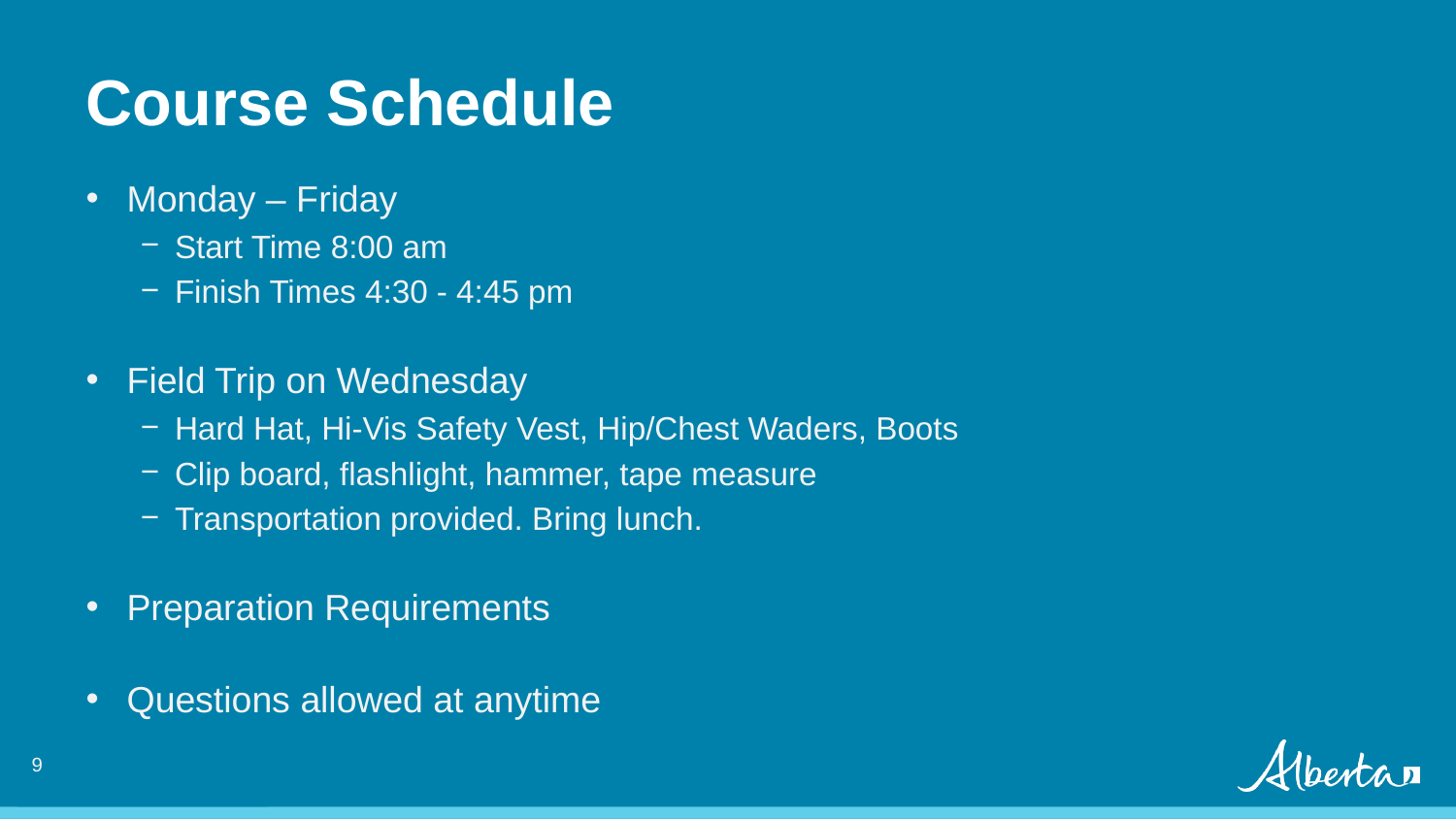

# Course Schedule
Monday – Friday
Start Time 8:00 am
Finish Times 4:30 - 4:45 pm

Field Trip on Wednesday
Hard Hat, Hi-Vis Safety Vest, Hip/Chest Waders, Boots
Clip board, flashlight, hammer, tape measure
Transportation provided. Bring lunch.

Preparation Requirements

Questions allowed at anytime

9